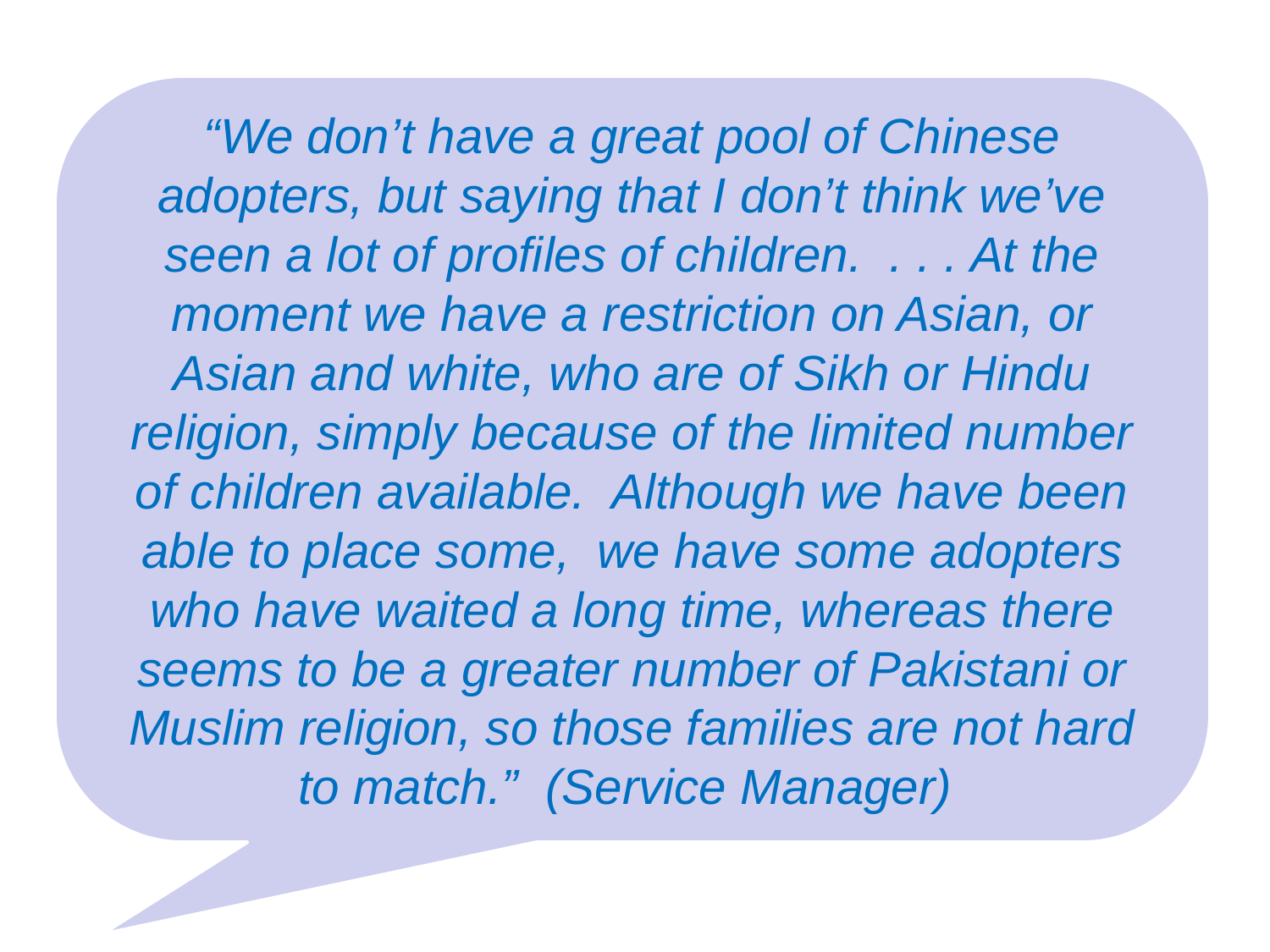

“We don’t have a great pool of Chinese adopters, but saying that I don’t think we’ve seen a lot of profiles of children.  . . . At the moment we have a restriction on Asian, or Asian and white, who are of Sikh or Hindu religion, simply because of the limited number of children available.  Although we have been able to place some,  we have some adopters who have waited a long time, whereas there seems to be a greater number of Pakistani or Muslim religion, so those families are not hard to match.”  (Service Manager)